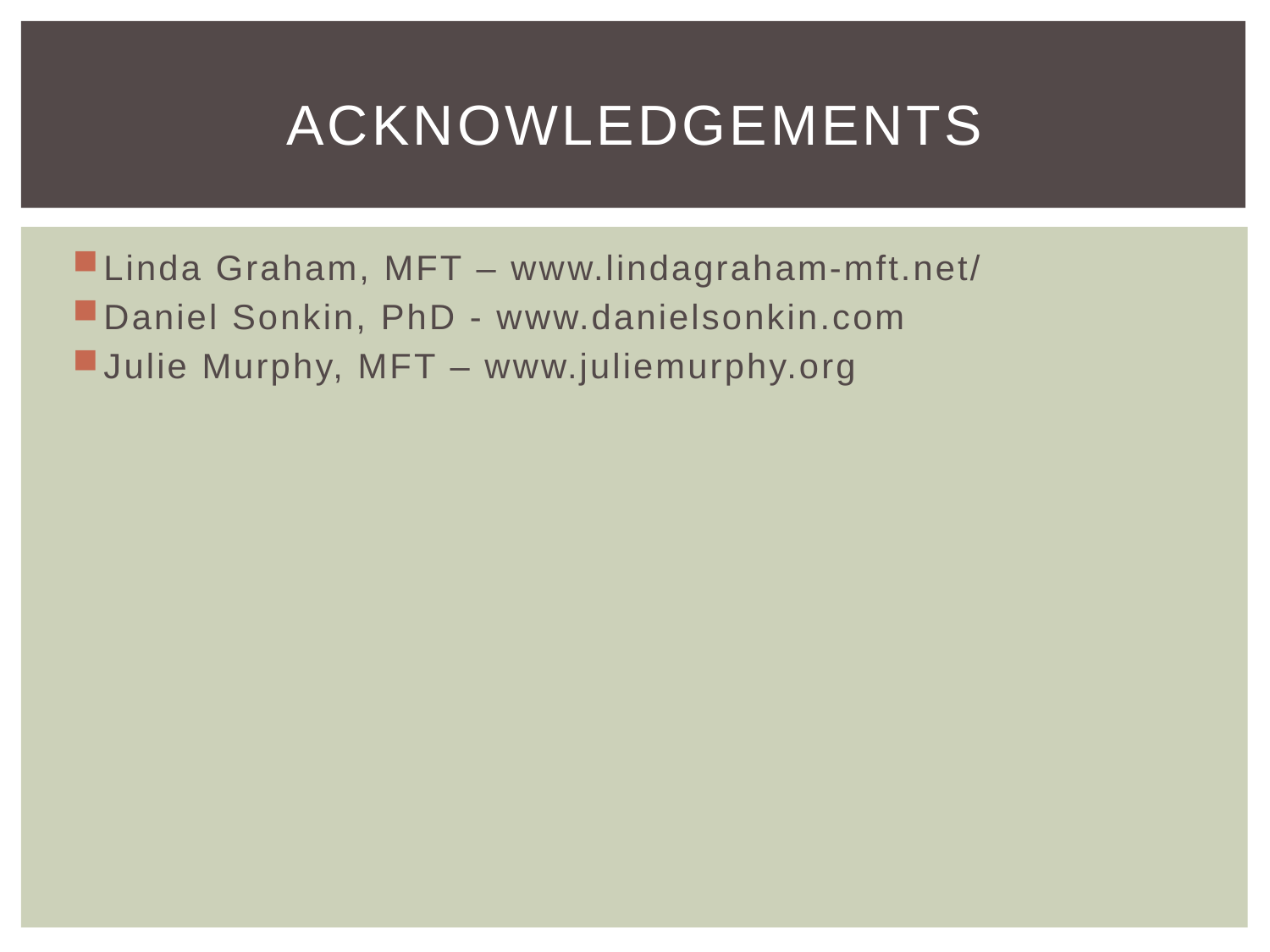

# Acknowledgements
Linda Graham, MFT – www.lindagraham-mft.net/
Daniel Sonkin, PhD - www.danielsonkin.com
Julie Murphy, MFT – www.juliemurphy.org